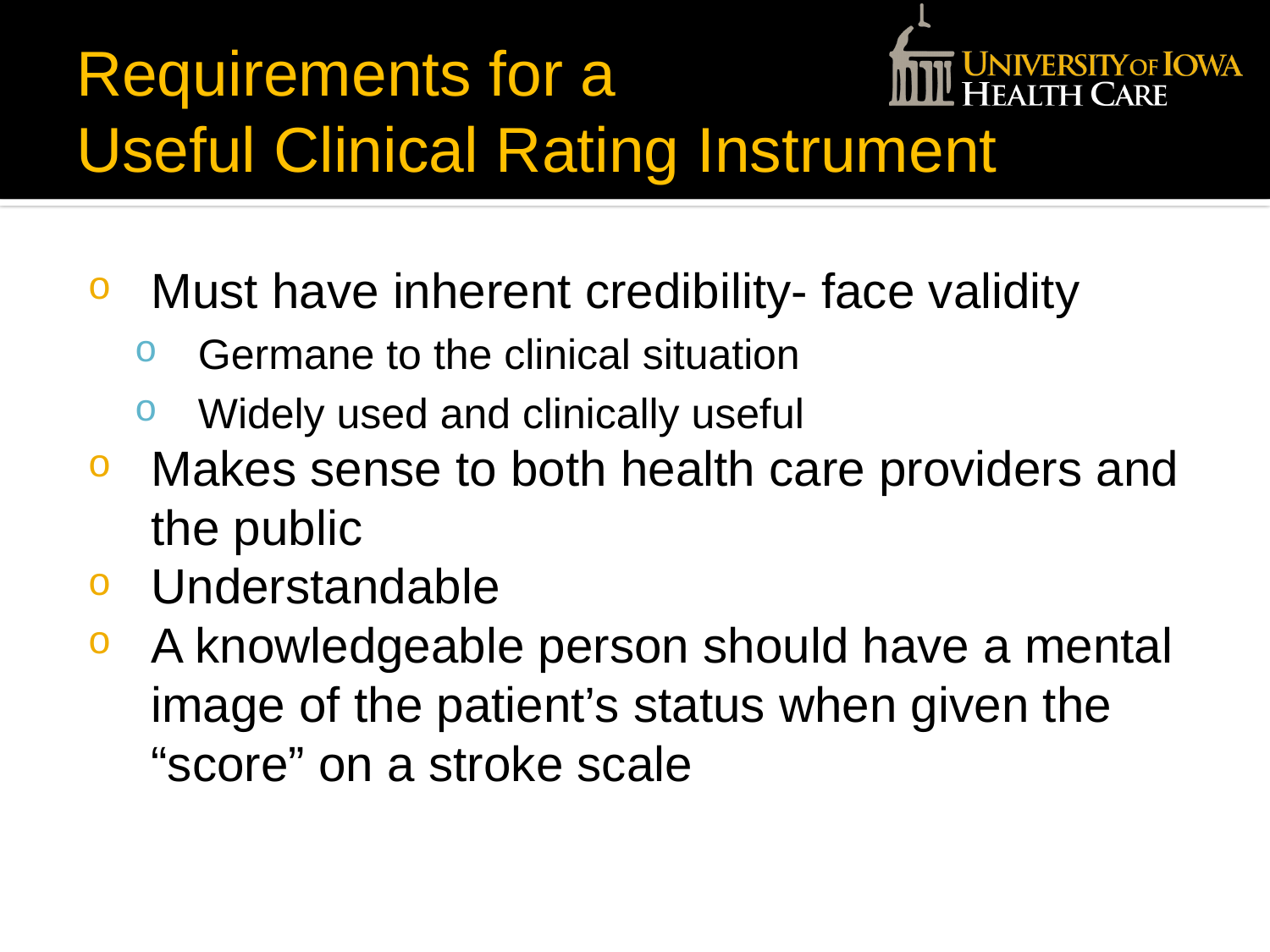

# Requirements for a Useful Clinical Rating Instrument
Must have inherent credibility- face validity
Germane to the clinical situation
Widely used and clinically useful
Makes sense to both health care providers and the public
Understandable
A knowledgeable person should have a mental image of the patient’s status when given the “score” on a stroke scale